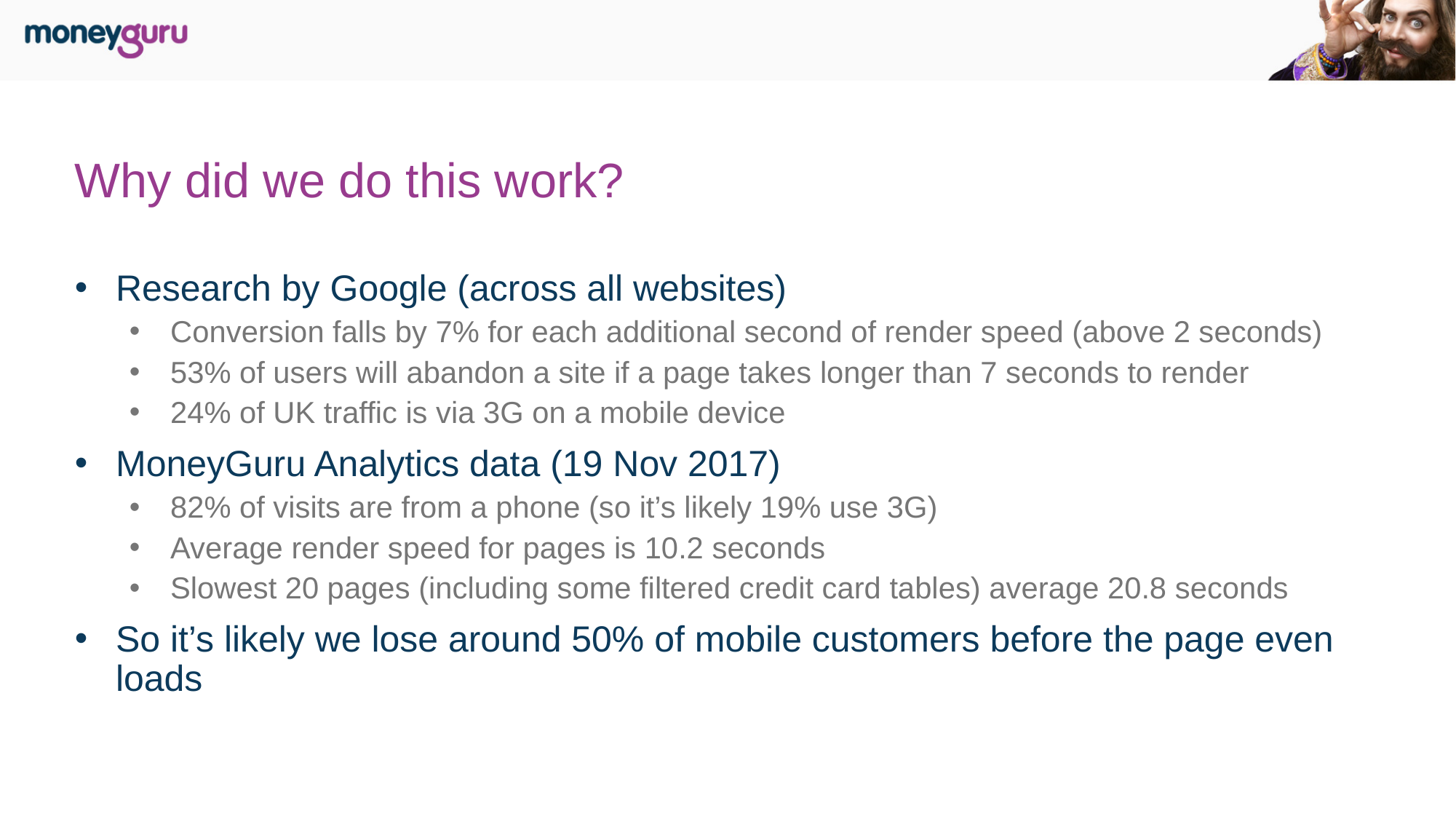

# Why did we do this work?
Research by Google (across all websites)
Conversion falls by 7% for each additional second of render speed (above 2 seconds)
53% of users will abandon a site if a page takes longer than 7 seconds to render
24% of UK traffic is via 3G on a mobile device
MoneyGuru Analytics data (19 Nov 2017)
82% of visits are from a phone (so it’s likely 19% use 3G)
Average render speed for pages is 10.2 seconds
Slowest 20 pages (including some filtered credit card tables) average 20.8 seconds
So it’s likely we lose around 50% of mobile customers before the page even loads